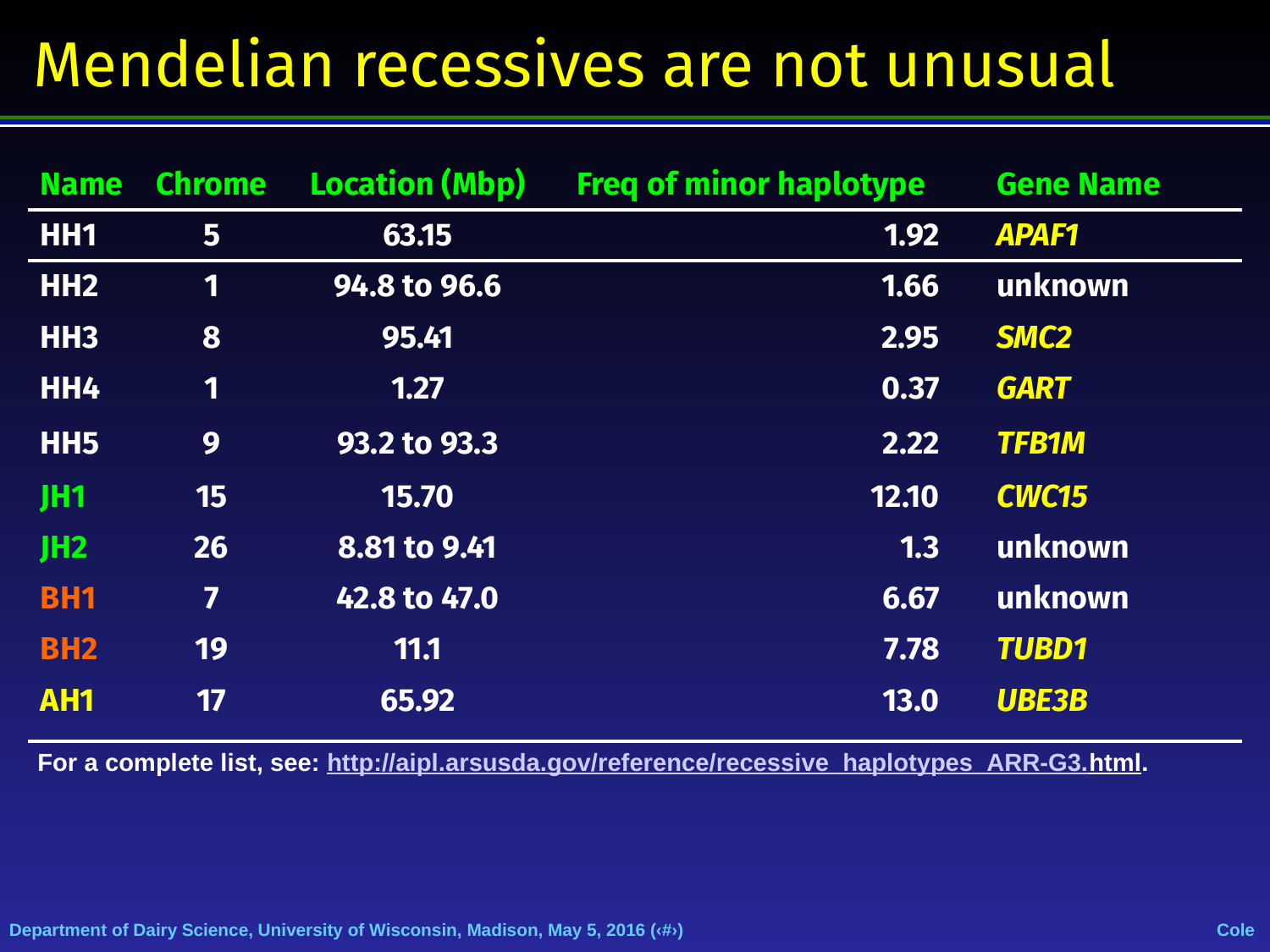

# Mendelian recessives are not unusual
| Name | Chrome | Location (Mbp) | Freq of minor haplotype |  | Gene Name |
| --- | --- | --- | --- | --- | --- |
| HH1 | 5 | 63.15 | 1.92 |  | APAF1 |
| HH2 | 1 | 94.8 to 96.6 | 1.66 |  | unknown |
| HH3 | 8 | 95.41 | 2.95 |  | SMC2 |
| HH4 | 1 | 1.27 | 0.37 |  | GART |
| HH5 | 9 | 93.2 to 93.3 | 2.22 |  | TFB1M |
| JH1 | 15 | 15.70 | 12.10 |  | CWC15 |
| JH2 | 26 | 8.81 to 9.41 | 1.3 |  | unknown |
| BH1 | 7 | 42.8 to 47.0 | 6.67 |  | unknown |
| BH2 | 19 | 11.1 | 7.78 |  | TUBD1 |
| AH1 | 17 | 65.92 | 13.0 |  | UBE3B |
For a complete list, see: http://aipl.arsusda.gov/reference/recessive_haplotypes_ARR-G3.html.